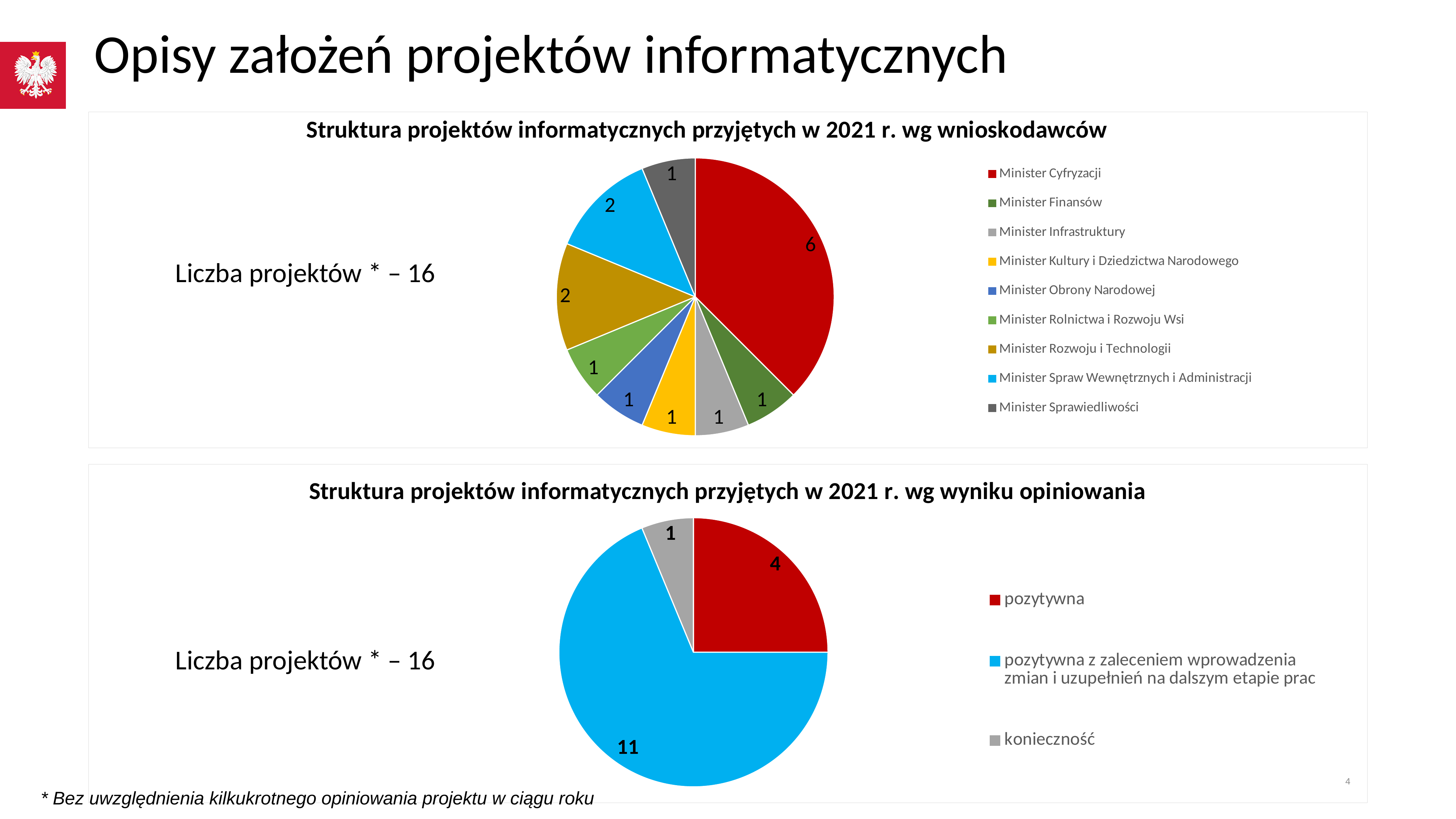

Opisy założeń projektów informatycznych

### Chart: Struktura projektów informatycznych przyjętych w 2021 r. wg wnioskodawców

| Category | Sprzedaż |
|---|---|
| Minister Cyfryzacji | 6.0 |
| Minister Finansów | 1.0 |
| Minister Infrastruktury | 1.0 |
| Minister Kultury i Dziedzictwa Narodowego | 1.0 |
| Minister Obrony Narodowej | 1.0 |
| Minister Rolnictwa i Rozwoju Wsi | 1.0 |
| Minister Rozwoju i Technologii | 2.0 |
| Minister Spraw Wewnętrznych i Administracji | 2.0 |
| Minister Sprawiedliwości | 1.0 |
Liczba projektów * – 16

### Chart: Struktura projektów informatycznych przyjętych w 2021 r. wg wyniku opiniowania

| Category | Struktura procesów opiniowania projektów w 2021 r. wg wyniku opiniowania |
|---|---|
| pozytywna | 4.0 |
| pozytywna z zaleceniem wprowadzenia zmian i uzupełnień na dalszym etapie prac | 11.0 |
| konieczność | 1.0 |
Liczba projektów * – 16
4
* Bez uwzględnienia kilkukrotnego opiniowania projektu w ciągu roku